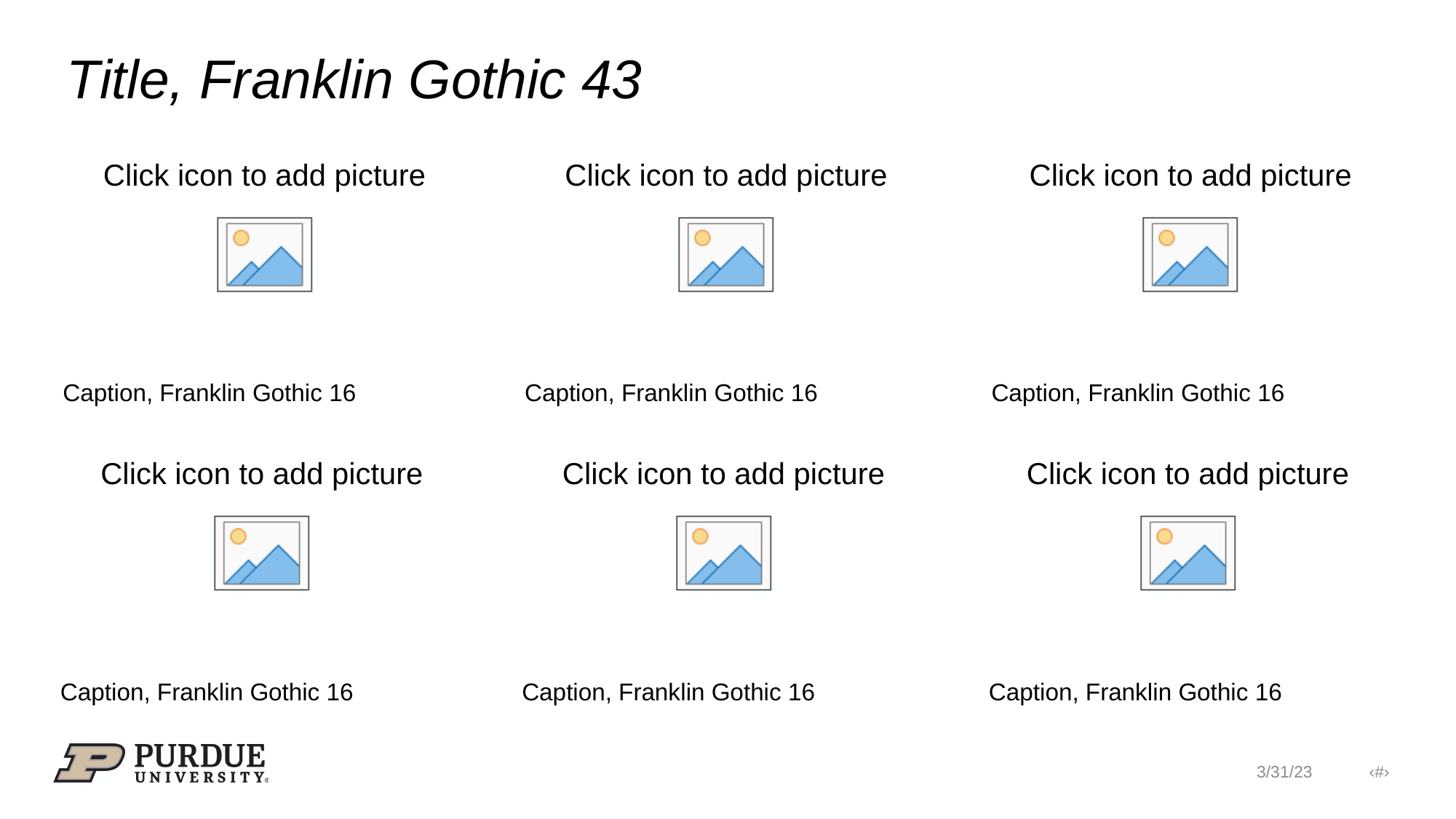

# Title, Franklin Gothic 43

Caption, Franklin Gothic 16
Caption, Franklin Gothic 16
Caption, Franklin Gothic 16

Caption, Franklin Gothic 16

Caption, Franklin Gothic 16

Caption, Franklin Gothic 16

3/31/23            ‹#›